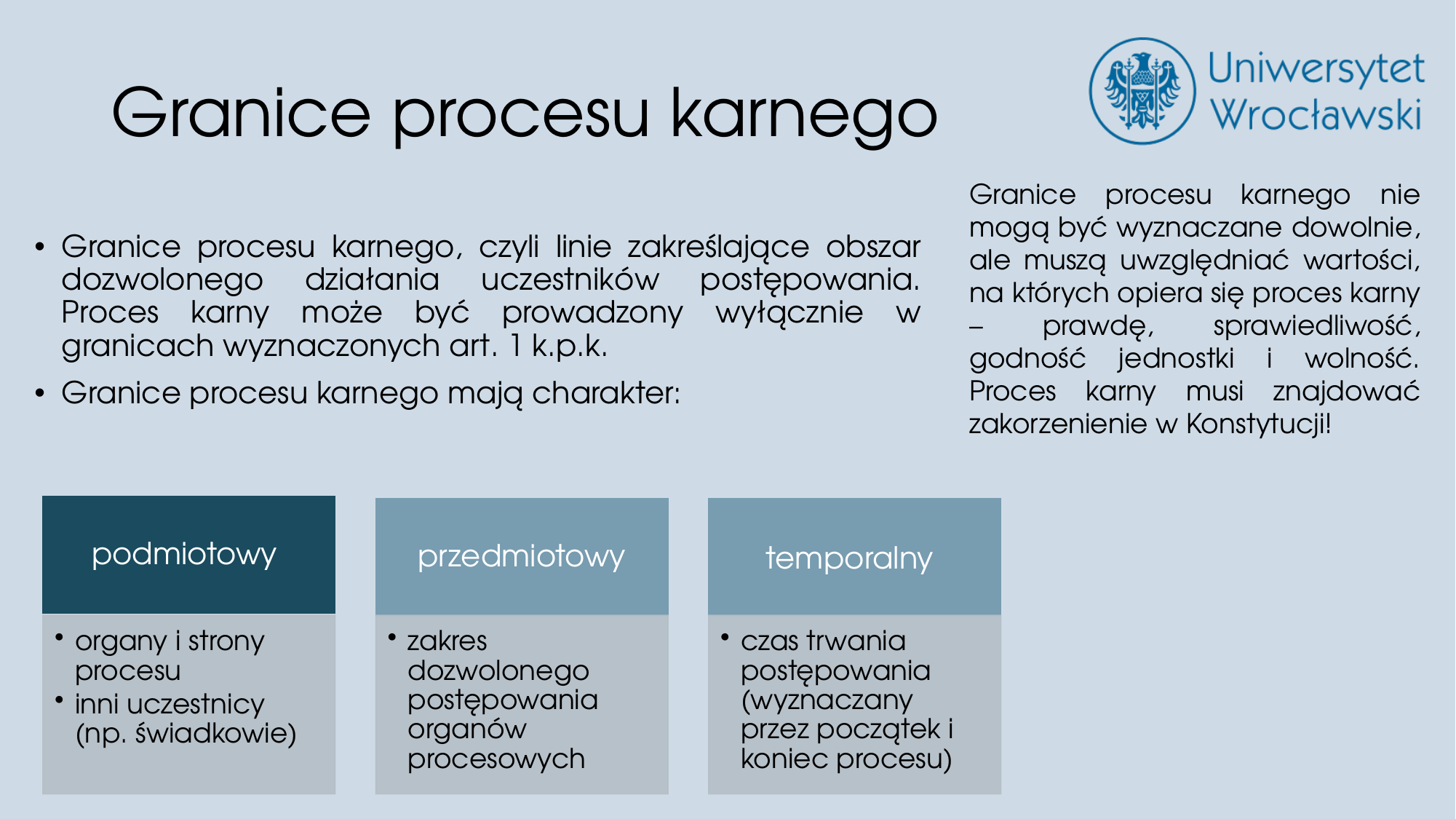

# Granice procesu karnego
Granice procesu karnego nie mogą być wyznaczane dowolnie, ale muszą uwzględniać wartości, na których opiera się proces karny – prawdę, sprawiedliwość, godność jednostki i wolność. Proces karny musi znajdować zakorzenienie w Konstytucji!
Granice procesu karnego, czyli linie zakreślające obszar dozwolonego działania uczestników postępowania. Proces karny może być prowadzony wyłącznie w granicach wyznaczonych art. 1 k.p.k.
Granice procesu karnego mają charakter:
podmiotowy
organy i strony procesu
inni uczestnicy (np. świadkowie)
przedmiotowy
zakres dozwolonego postępowania organów procesowych
temporalny
czas trwania postępowania (wyznaczany przez początek i koniec procesu)